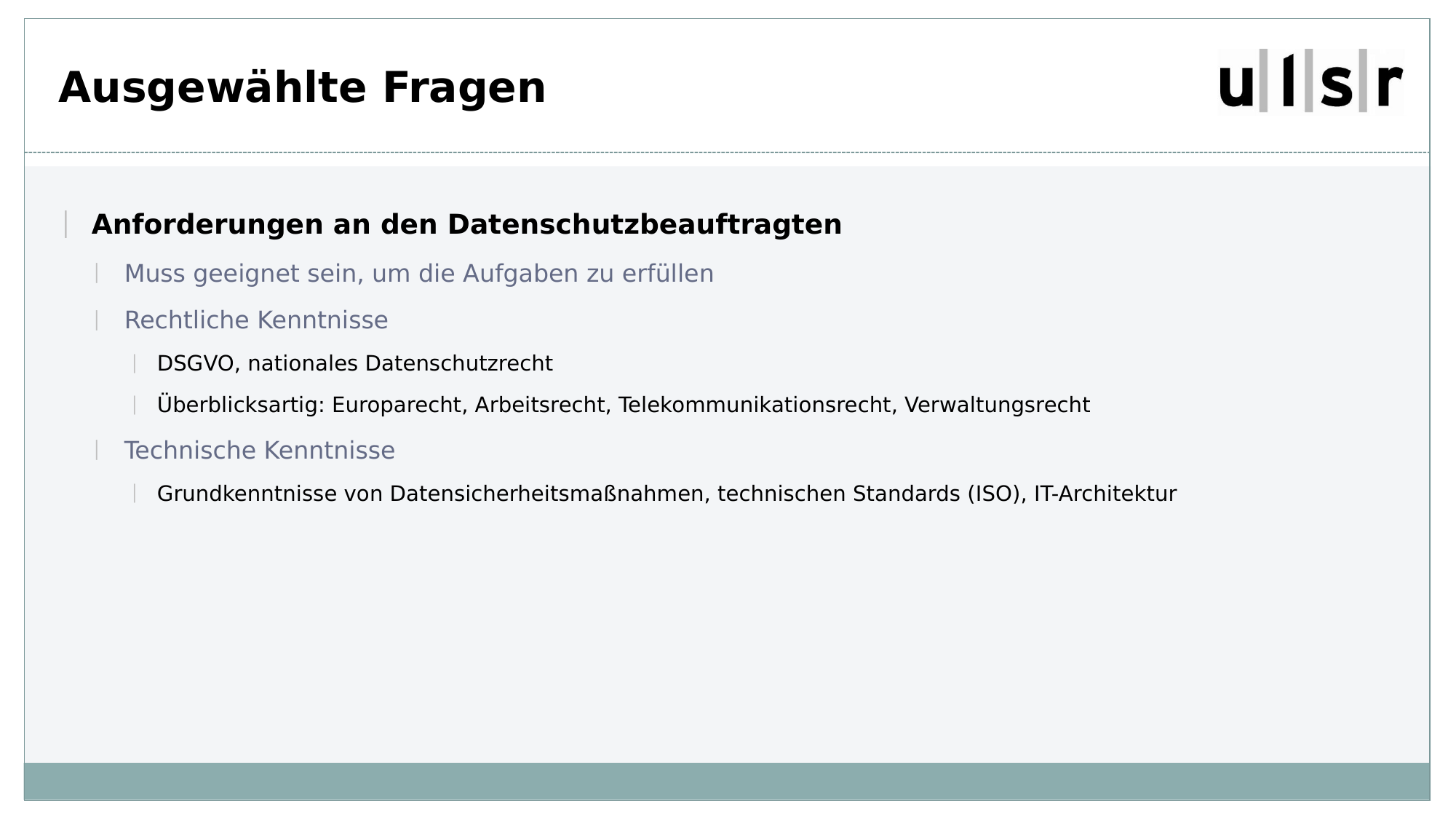

# Ausgewählte Fragen
Anforderungen an den Datenschutzbeauftragten
Muss geeignet sein, um die Aufgaben zu erfüllen
Rechtliche Kenntnisse
DSGVO, nationales Datenschutzrecht
Überblicksartig: Europarecht, Arbeitsrecht, Telekommunikationsrecht, Verwaltungsrecht
Technische Kenntnisse
Grundkenntnisse von Datensicherheitsmaßnahmen, technischen Standards (ISO), IT-Architektur